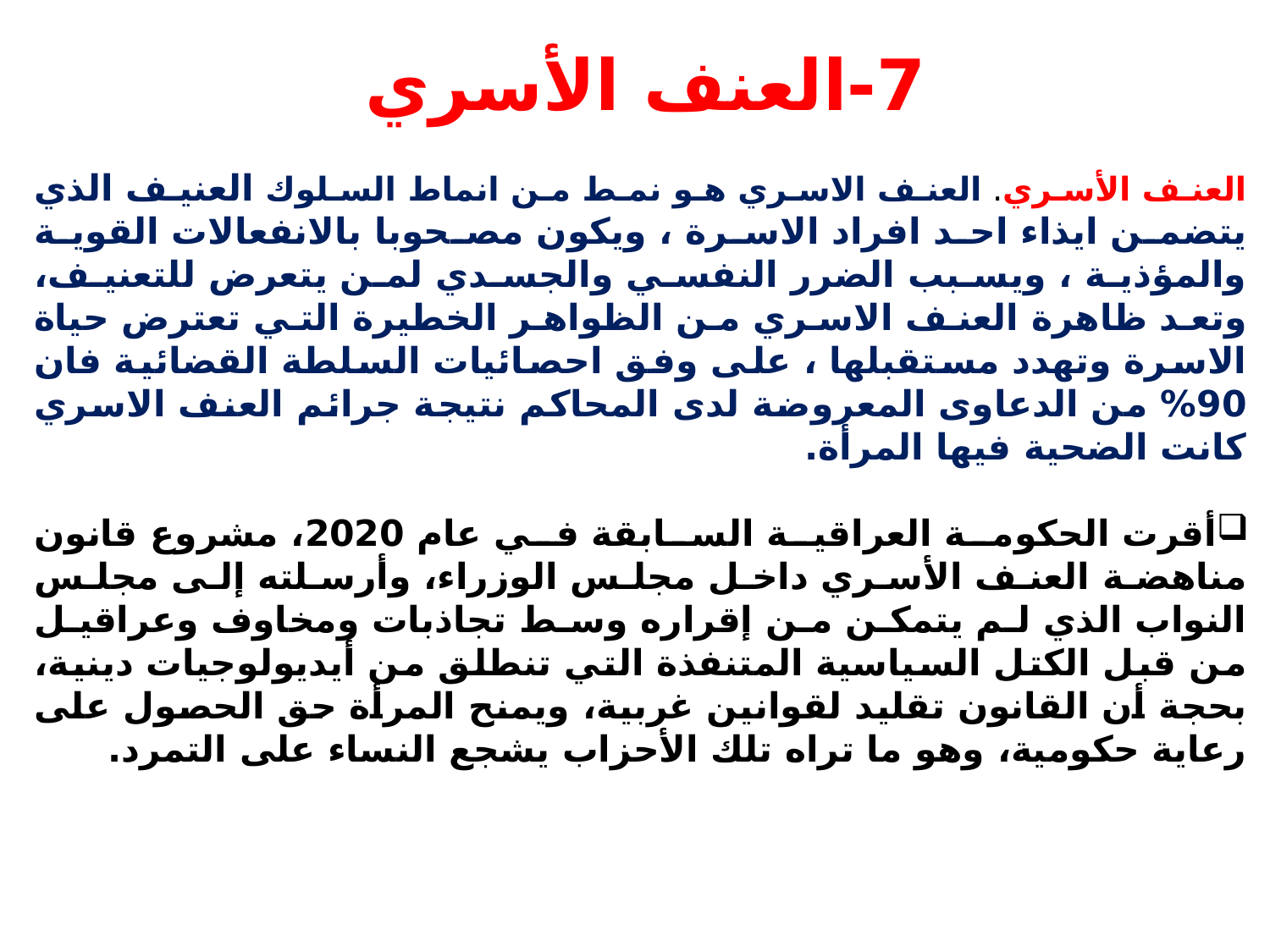

# 7-العنف الأسري
العنف الأسري. العنف الاسري هو نمط من انماط السلوك العنيف الذي يتضمن ايذاء احد افراد الاسرة ، ويكون مصحوبا بالانفعالات القوية والمؤذية ، ويسبب الضرر النفسي والجسدي لمن يتعرض للتعنيف، وتعد ظاهرة العنف الاسري من الظواهر الخطيرة التي تعترض حياة الاسرة وتهدد مستقبلها ، على وفق احصائيات السلطة القضائية فان 90% من الدعاوى المعروضة لدى المحاكم نتيجة جرائم العنف الاسري كانت الضحية فيها المرأة.

أقرت الحكومة العراقية السابقة في عام 2020، مشروع قانون مناهضة العنف الأسري داخل مجلس الوزراء، وأرسلته إلى مجلس النواب الذي لم يتمكن من إقراره وسط تجاذبات ومخاوف وعراقيل من قبل الكتل السياسية المتنفذة التي تنطلق من أيديولوجيات دينية، بحجة أن القانون تقليد لقوانين غربية، ويمنح المرأة حق الحصول على رعاية حكومية، وهو ما تراه تلك الأحزاب يشجع النساء على التمرد.